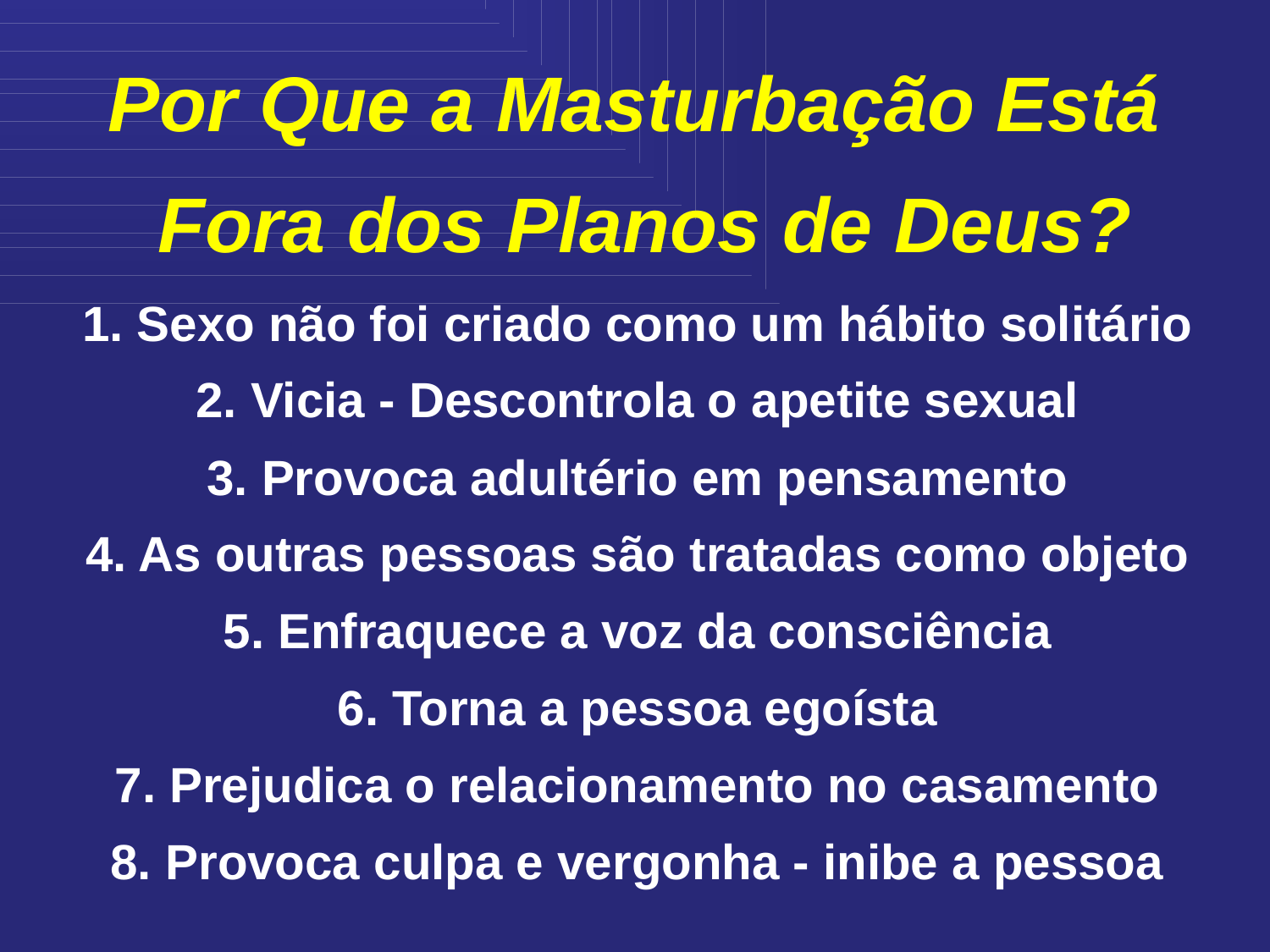

Por Que a Masturbação Está
Fora dos Planos de Deus?
1. Sexo não foi criado como um hábito solitário
2. Vicia - Descontrola o apetite sexual
3. Provoca adultério em pensamento
4. As outras pessoas são tratadas como objeto
5. Enfraquece a voz da consciência
6. Torna a pessoa egoísta
7. Prejudica o relacionamento no casamento
8. Provoca culpa e vergonha - inibe a pessoa